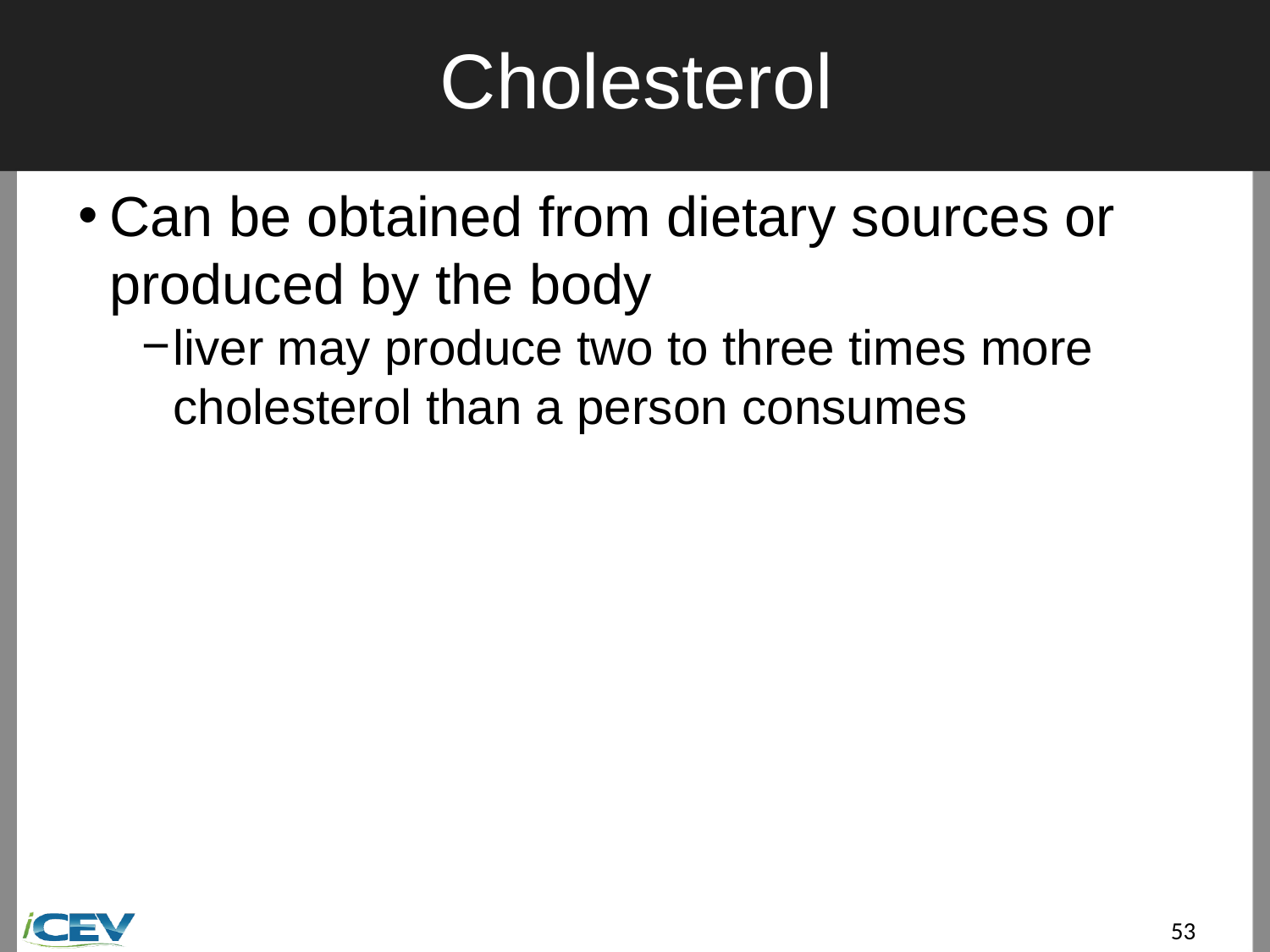

# Cholesterol
Can be obtained from dietary sources or produced by the body
liver may produce two to three times more cholesterol than a person consumes